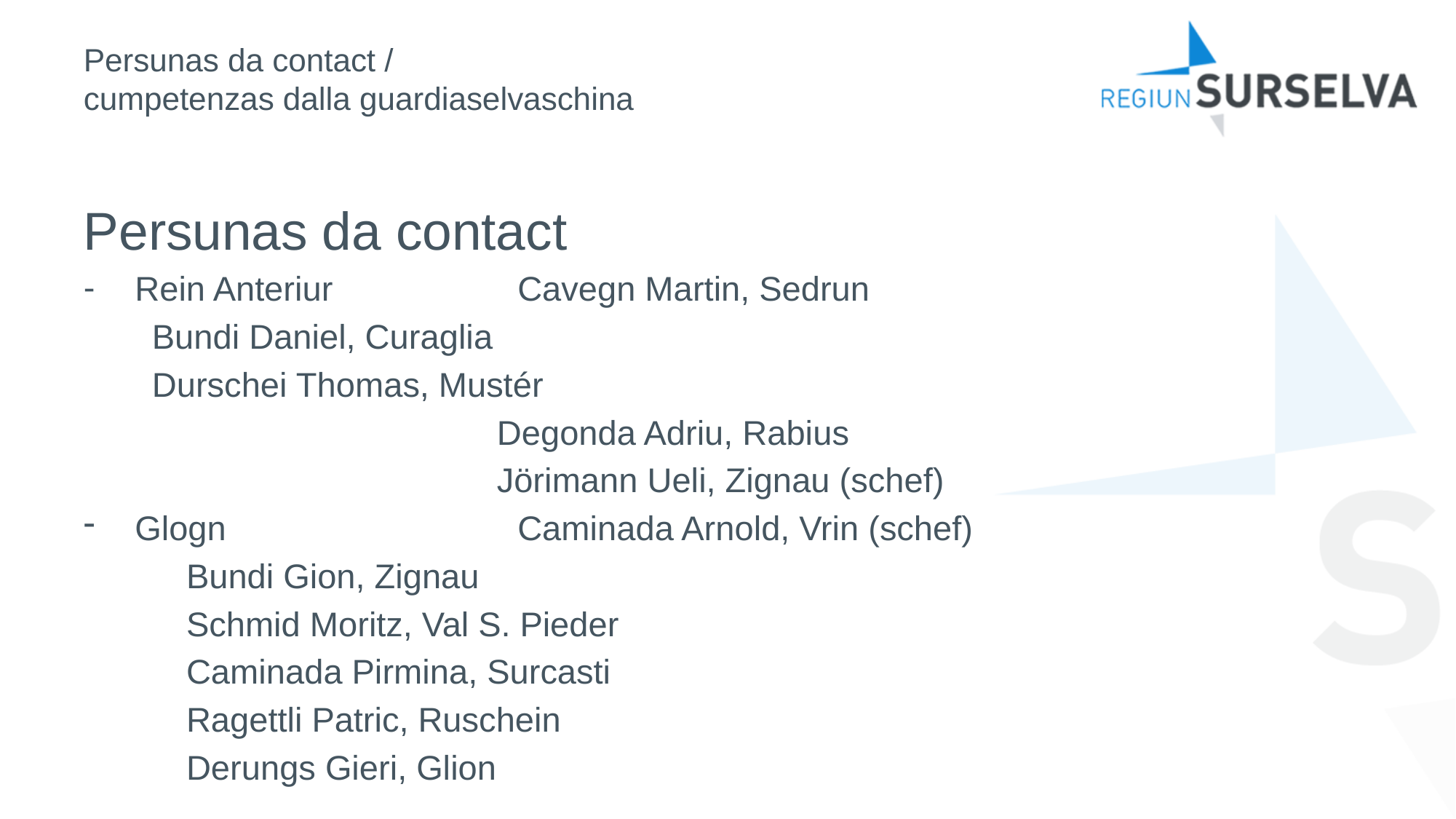

# Persunas da contact / cumpetenzas dalla guardiaselvaschina
Persunas da contact
Rein Anteriur	Cavegn Martin, Sedrun
	Bundi Daniel, Curaglia
	Durschei Thomas, Mustér
	Degonda Adriu, Rabius
	Jörimann Ueli, Zignau (schef)
Glogn	Caminada Arnold, Vrin (schef)
	Bundi Gion, Zignau
	Schmid Moritz, Val S. Pieder
	Caminada Pirmina, Surcasti
	Ragettli Patric, Ruschein
	Derungs Gieri, Glion